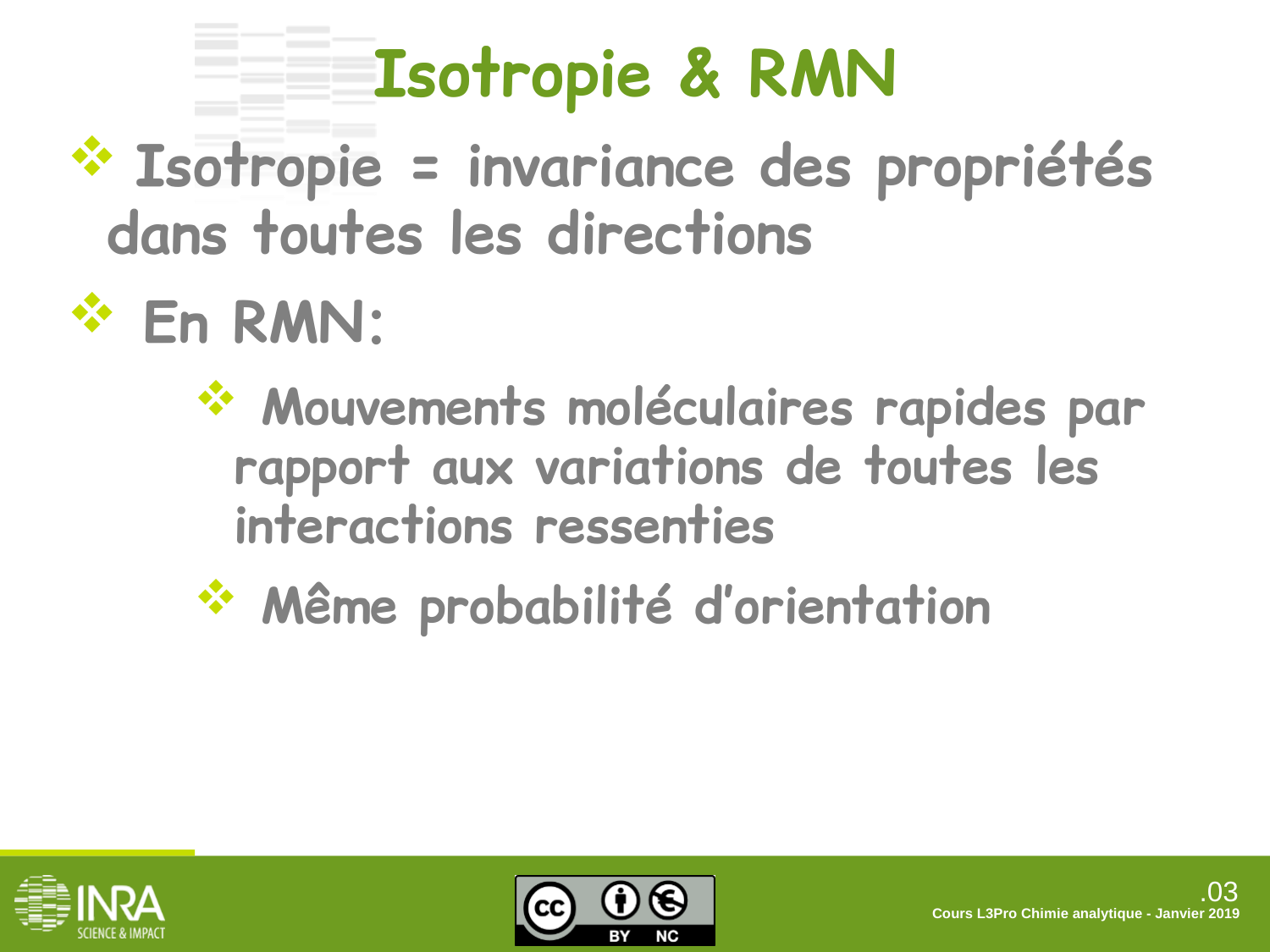

Isotropie & RMN
 Isotropie = invariance des propriétés dans toutes les directions
 En RMN:
 Mouvements moléculaires rapides par rapport aux variations de toutes les interactions ressenties
 Même probabilité d’orientation